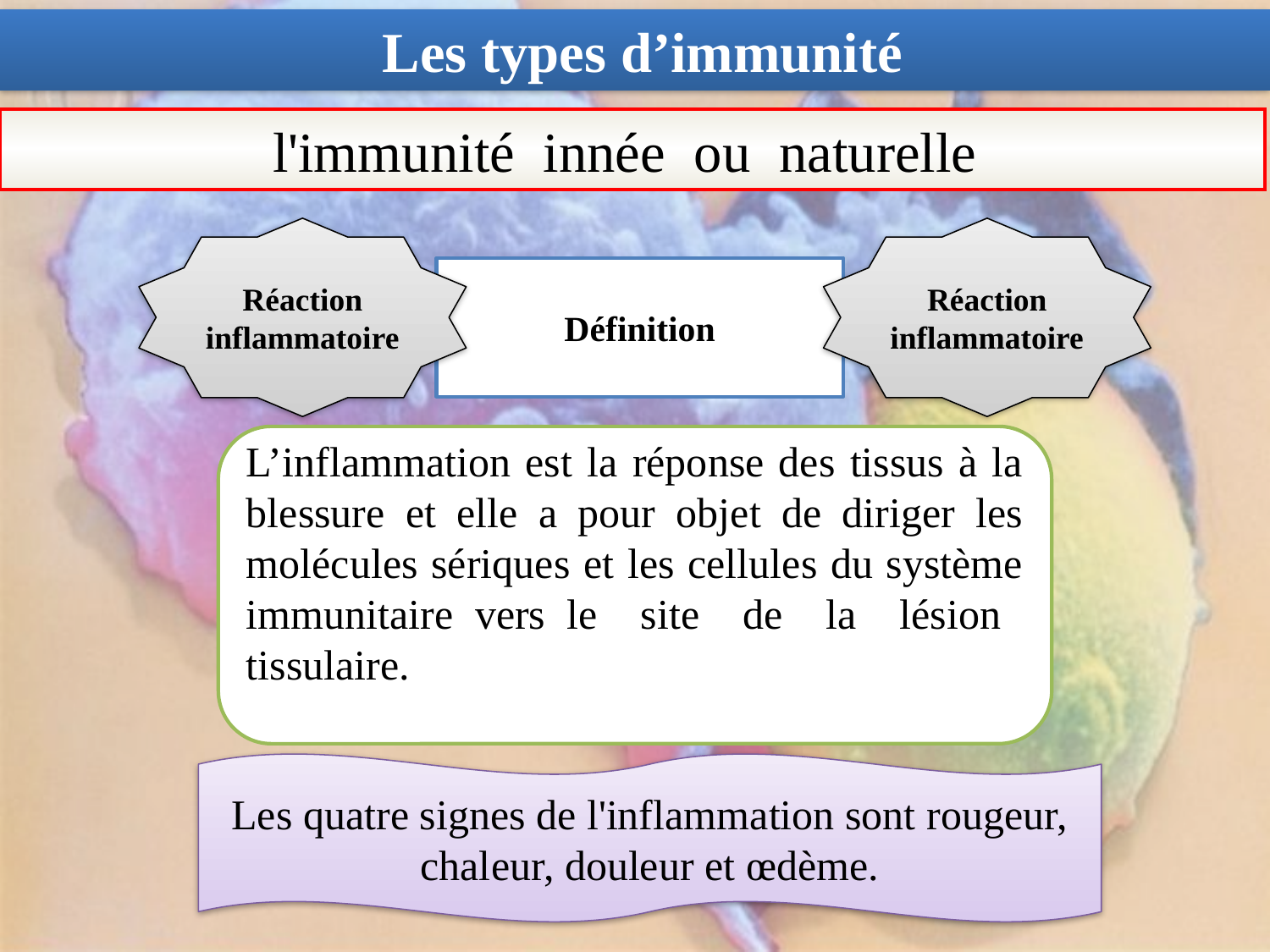

Les types d’immunité
l'immunité  innée  ou  naturelle
Réaction inflammatoire
Réaction inflammatoire
Définition
L’inflammation est la réponse des tissus à la blessure et elle a pour objet de diriger les molécules sériques et les cellules du système immunitaire vers le  site  de  la  lésion  tissulaire.

Les quatre signes de l'inflammation sont rougeur, chaleur, douleur et œdème.